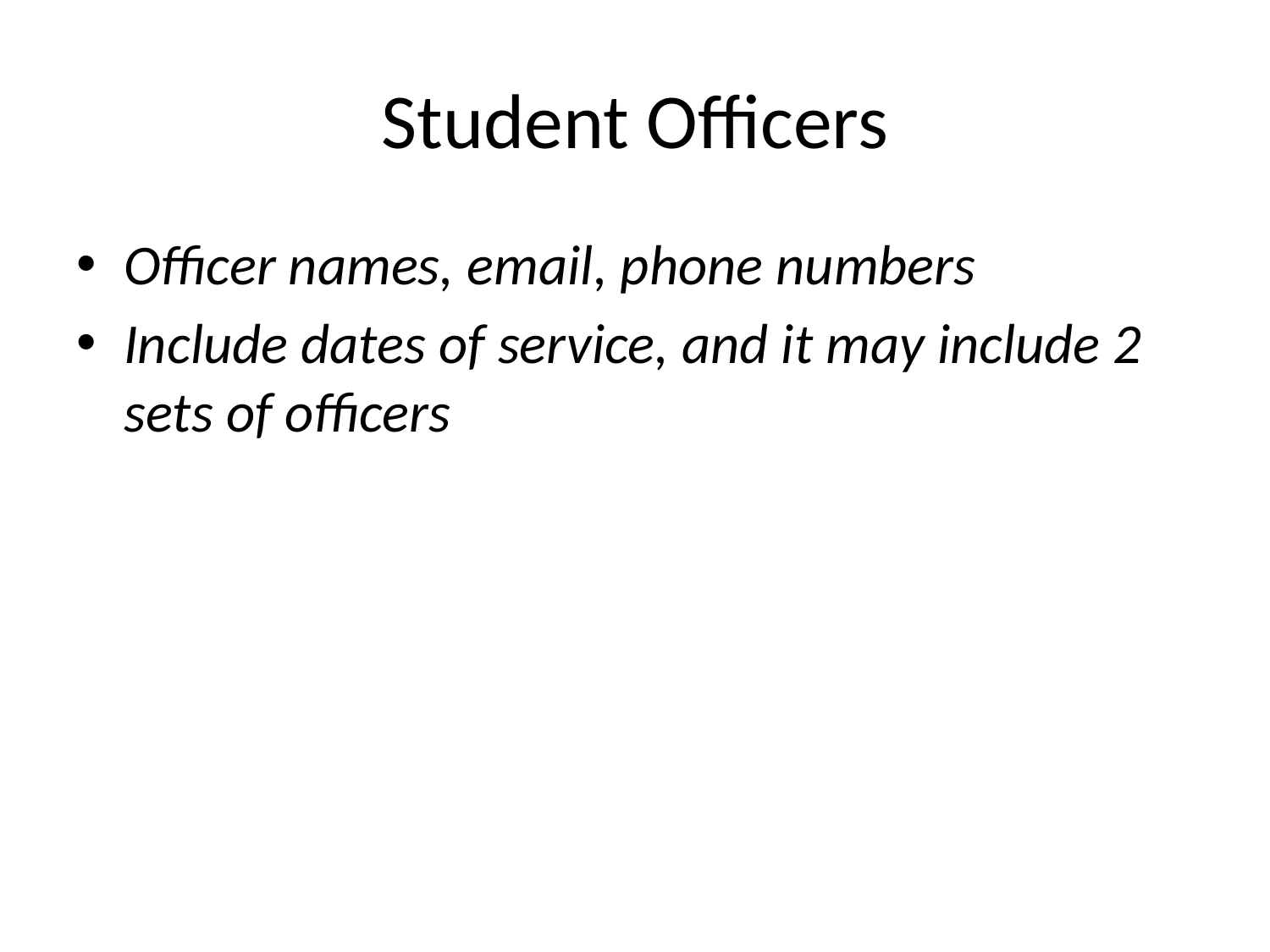

# Student Officers
Officer names, email, phone numbers
Include dates of service, and it may include 2 sets of officers